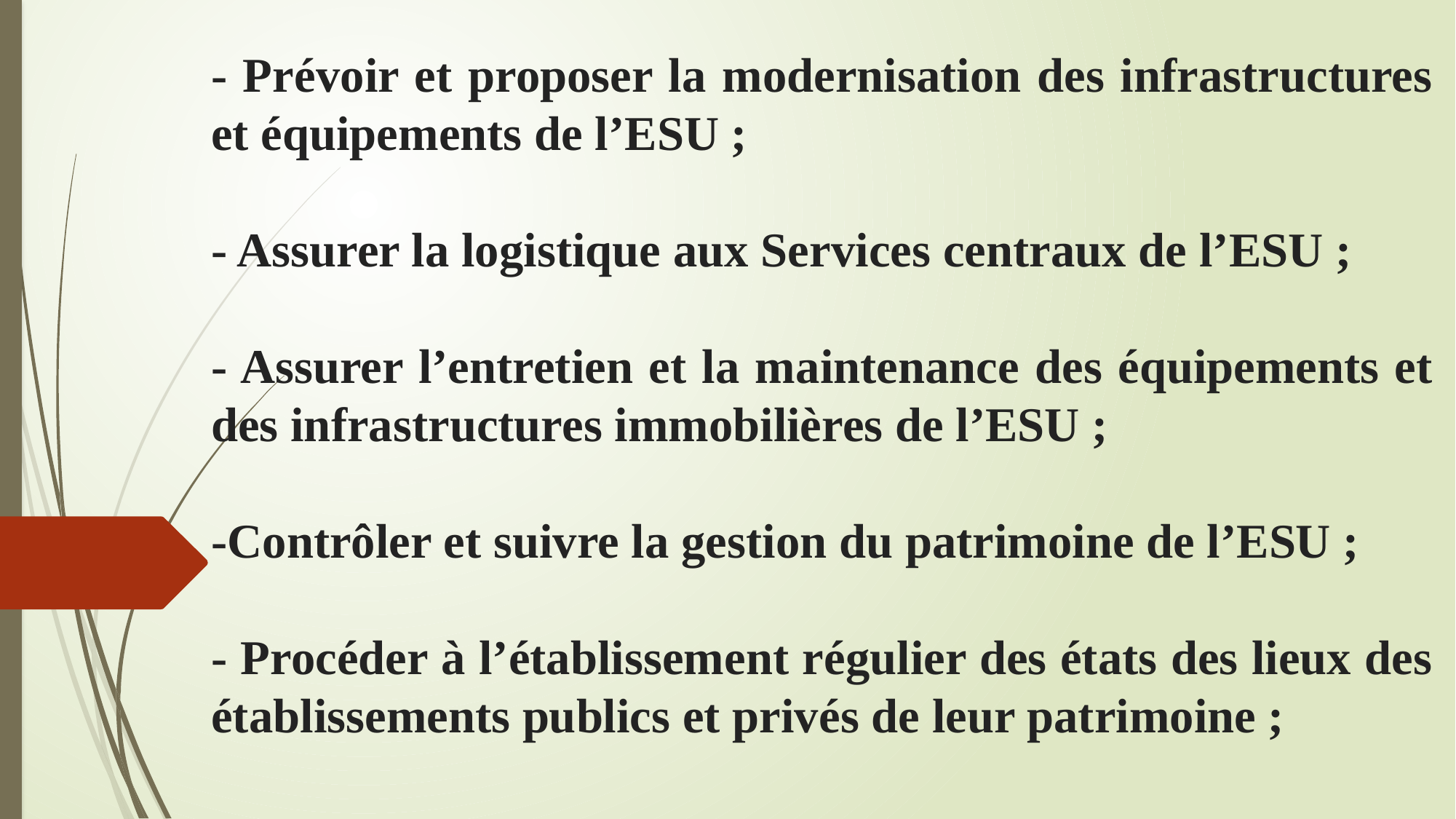

- Prévoir et proposer la modernisation des infrastructures et équipements de l’ESU ;
- Assurer la logistique aux Services centraux de l’ESU ;
- Assurer l’entretien et la maintenance des équipements et des infrastructures immobilières de l’ESU ;
-Contrôler et suivre la gestion du patrimoine de l’ESU ;
- Procéder à l’établissement régulier des états des lieux des établissements publics et privés de leur patrimoine ;